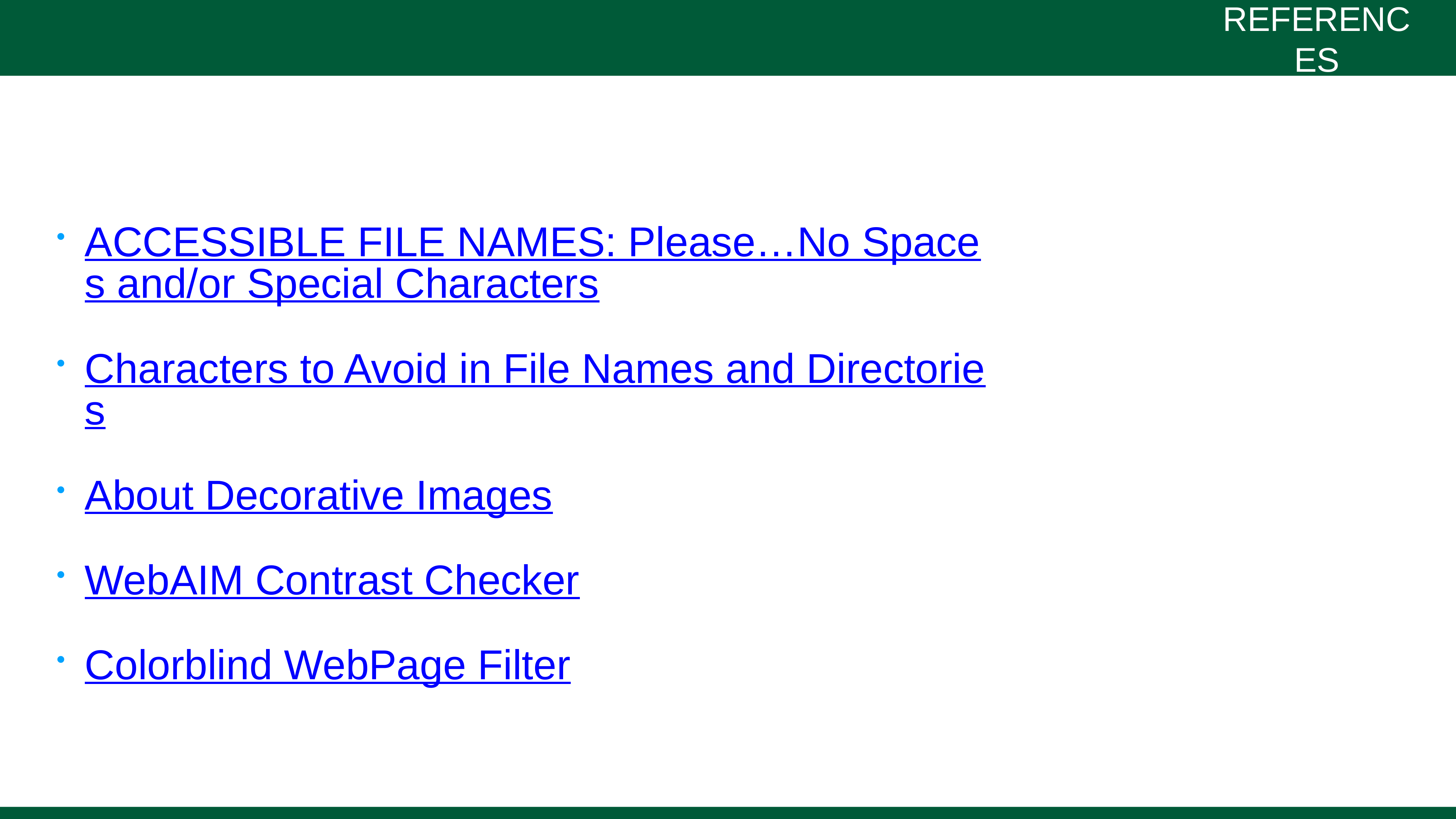

REFERENCES
ACCESSIBLE FILE NAMES: Please…No Spaces and/or Special Characters
Characters to Avoid in File Names and Directories
About Decorative Images
WebAIM Contrast Checker
Colorblind WebPage Filter